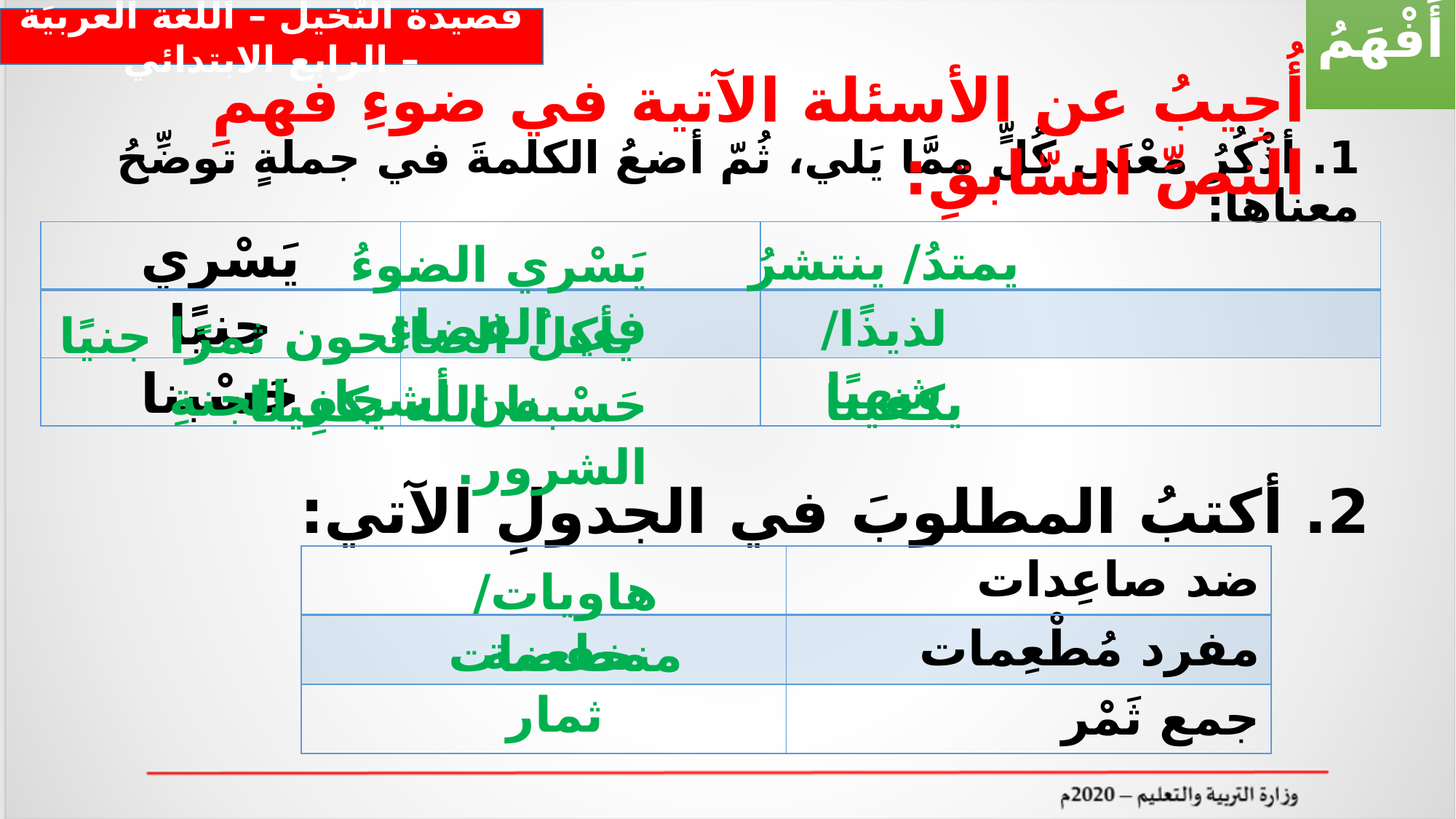

أَفْهَمُ
قصيدة النّخيل – اللّغة العربيَة – الرابع الابتدائي
أُجِيبُ عن الأسئلة الآتية في ضوءِ فهمِ النصِّ السّابقِ:

# 1. أذْكُرُ معْنَى كُلٍّ مِمَّا يَلي، ثُمّ أضعُ الكلمةَ في جملةٍ توضِّحُ معناها:
| يَسْري |  |  |
| --- | --- | --- |
| جنيًا |  |  |
| حَسْبنا |  |  |
يمتدُ/ ينتشرُ
يَسْري الضوءُ في الفضاءِ.
لذيذًا/ شهيًا
يأكلُ الصالحون ثمرًا جنيًا من أشجارِ الجنةِ
يكفينا
حَسْبنا الله يكفينا الشرور.
2. أكتبُ المطلوبَ في الجدولِ الآتي:
|  | ضد صاعِدات |
| --- | --- |
|  | مفرد مُطْعِمات |
|  | جمع ثَمْر |
هاويات/ منخفضات
مطعمة
ثمار